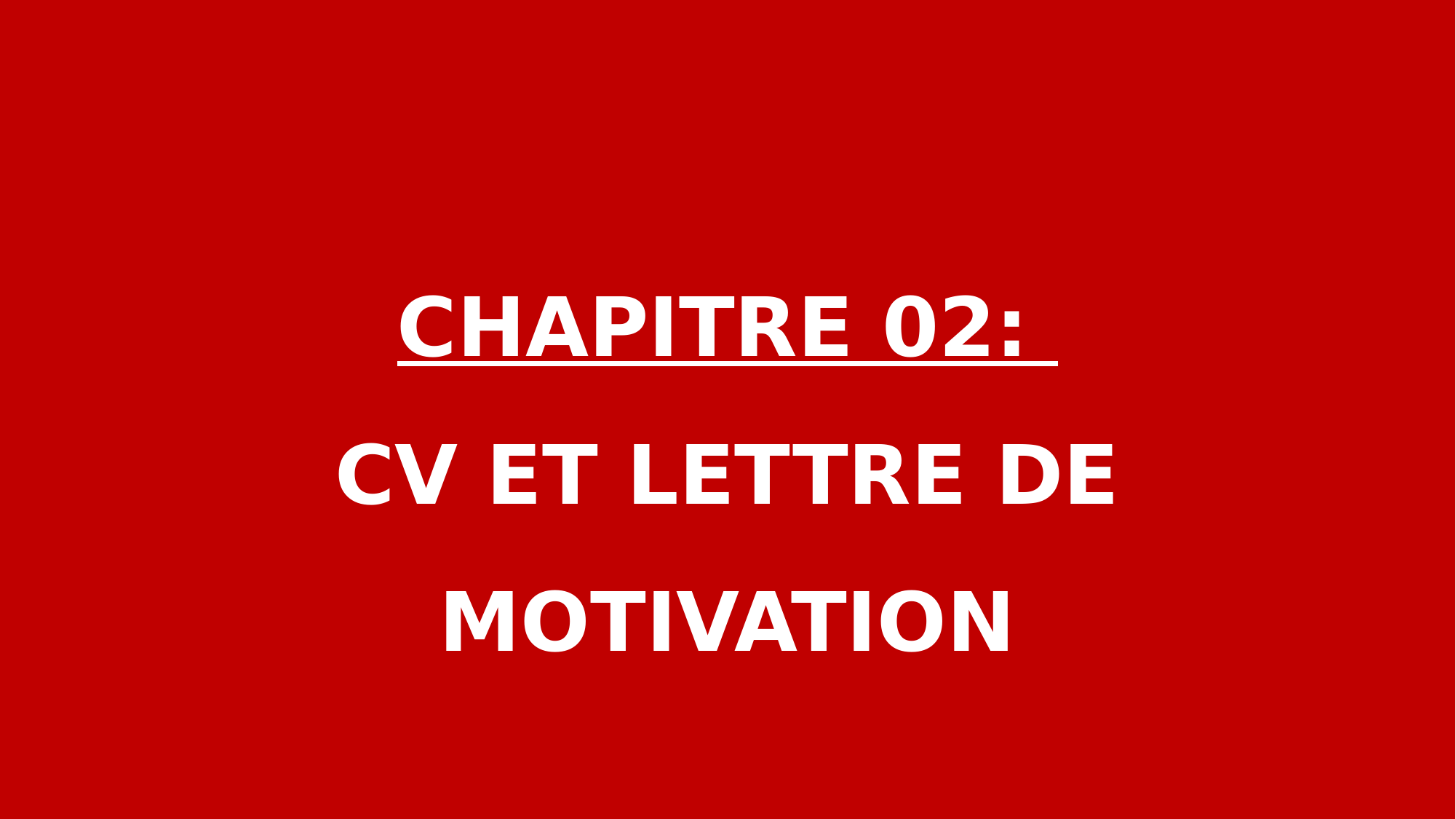

CHAPITRE 02:
CV ET LETTRE DE MOTIVATION